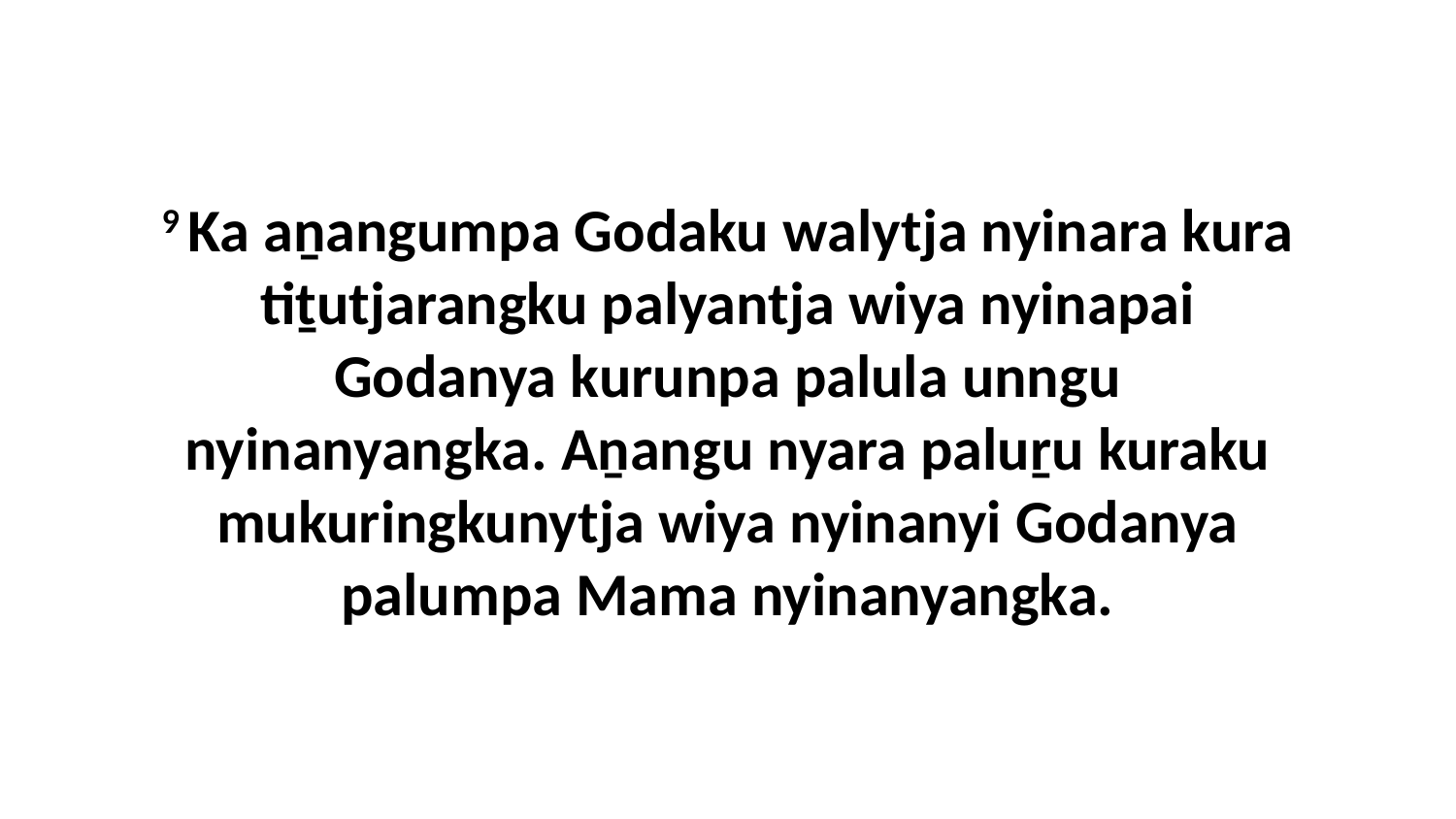

9 Ka aṉangumpa Godaku walytja nyinara kura tiṯutjarangku palyantja wiya nyinapai Godanya kurunpa palula unngu nyinanyangka. Aṉangu nyara paluṟu kuraku mukuringkunytja wiya nyinanyi Godanya palumpa Mama nyinanyangka.